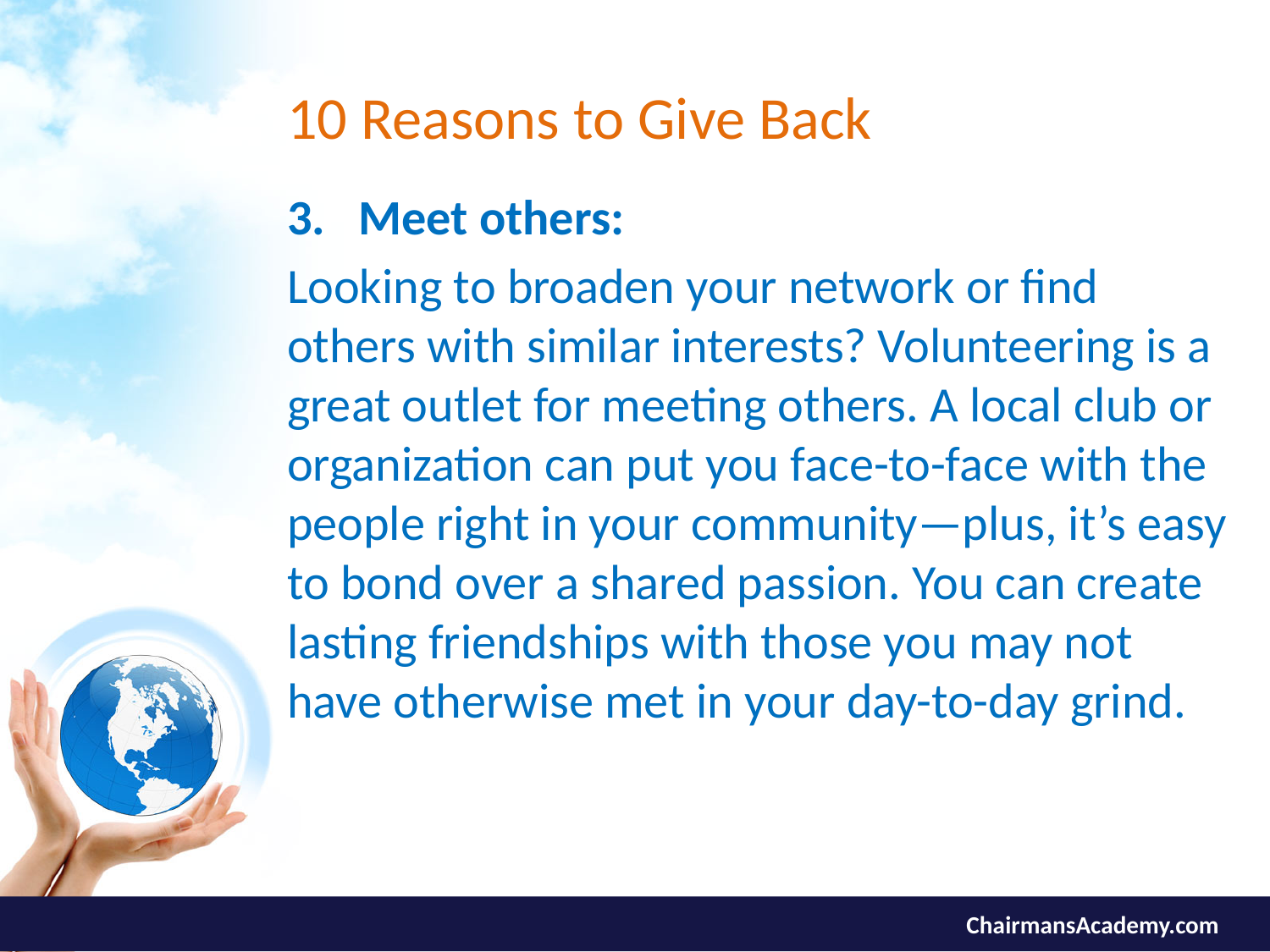

# 10 Reasons to Give Back
Meet others:
Looking to broaden your network or find others with similar interests? Volunteering is a great outlet for meeting others. A local club or organization can put you face-to-face with the people right in your community—plus, it’s easy to bond over a shared passion. You can create lasting friendships with those you may not have otherwise met in your day-to-day grind.